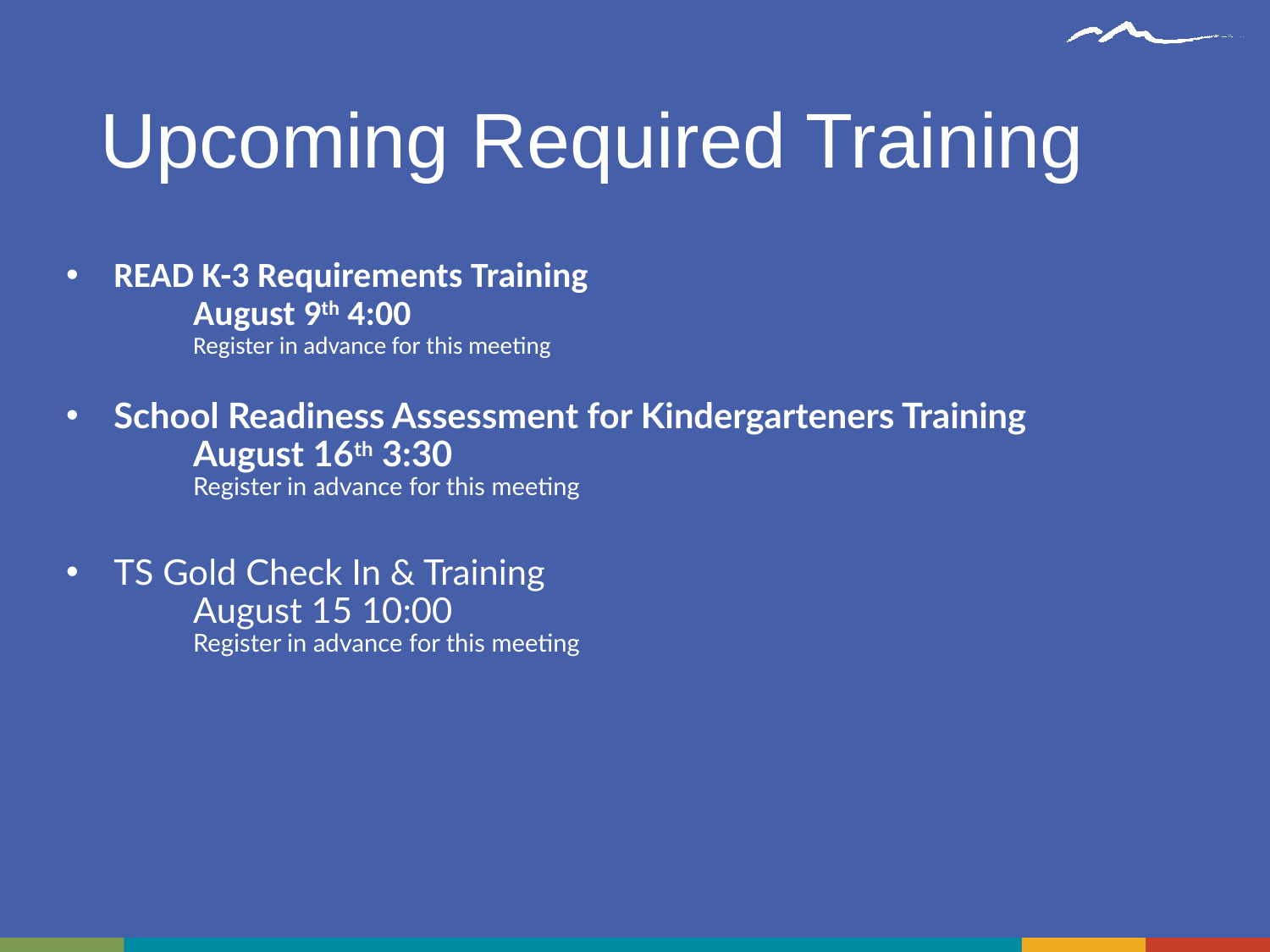

# Upcoming Required Training
READ K-3 Requirements Training
	August 9th 4:00
	Register in advance for this meeting

School Readiness Assessment for Kindergarteners Training
	August 16th 3:30
	Register in advance for this meeting

TS Gold Check In & Training
	August 15 10:00
	Register in advance for this meeting